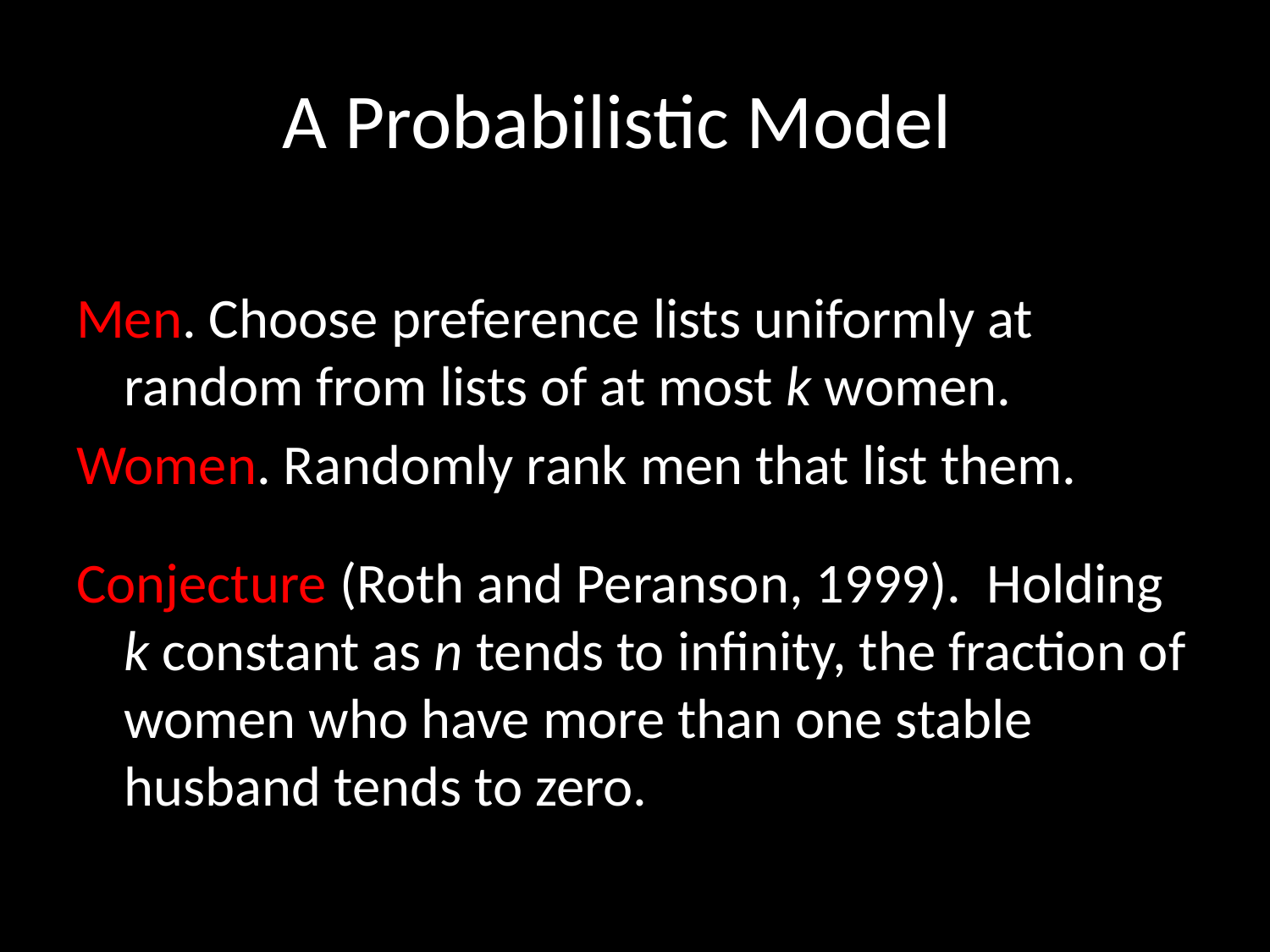

# A Probabilistic Model
Men. Choose preference lists uniformly at random from lists of at most k women.
Women. Randomly rank men that list them.

Conjecture (Roth and Peranson, 1999).  Holding k constant as n tends to infinity, the fraction of women who have more than one stable husband tends to zero.